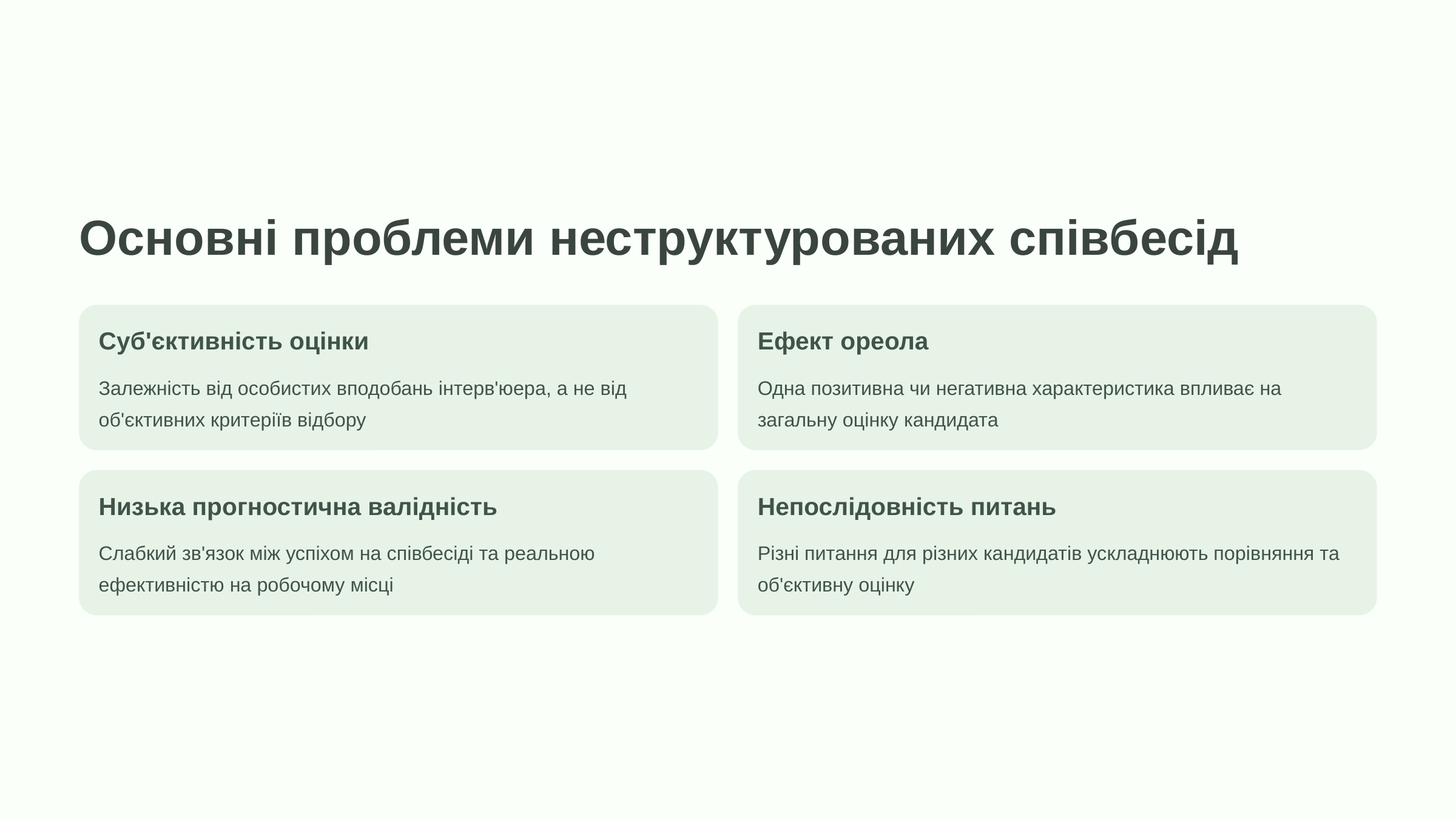

Основні проблеми неструктурованих співбесід

Суб'єктивність оцінки
Ефект ореола
Залежність від особистих вподобань інтерв'юера, а не від об'єктивних критеріїв відбору
Одна позитивна чи негативна характеристика впливає на загальну оцінку кандидата

Низька прогностична валідність
Непослідовність питань
Слабкий зв'язок між успіхом на співбесіді та реальною ефективністю на робочому місці
Різні питання для різних кандидатів ускладнюють порівняння та об'єктивну оцінку